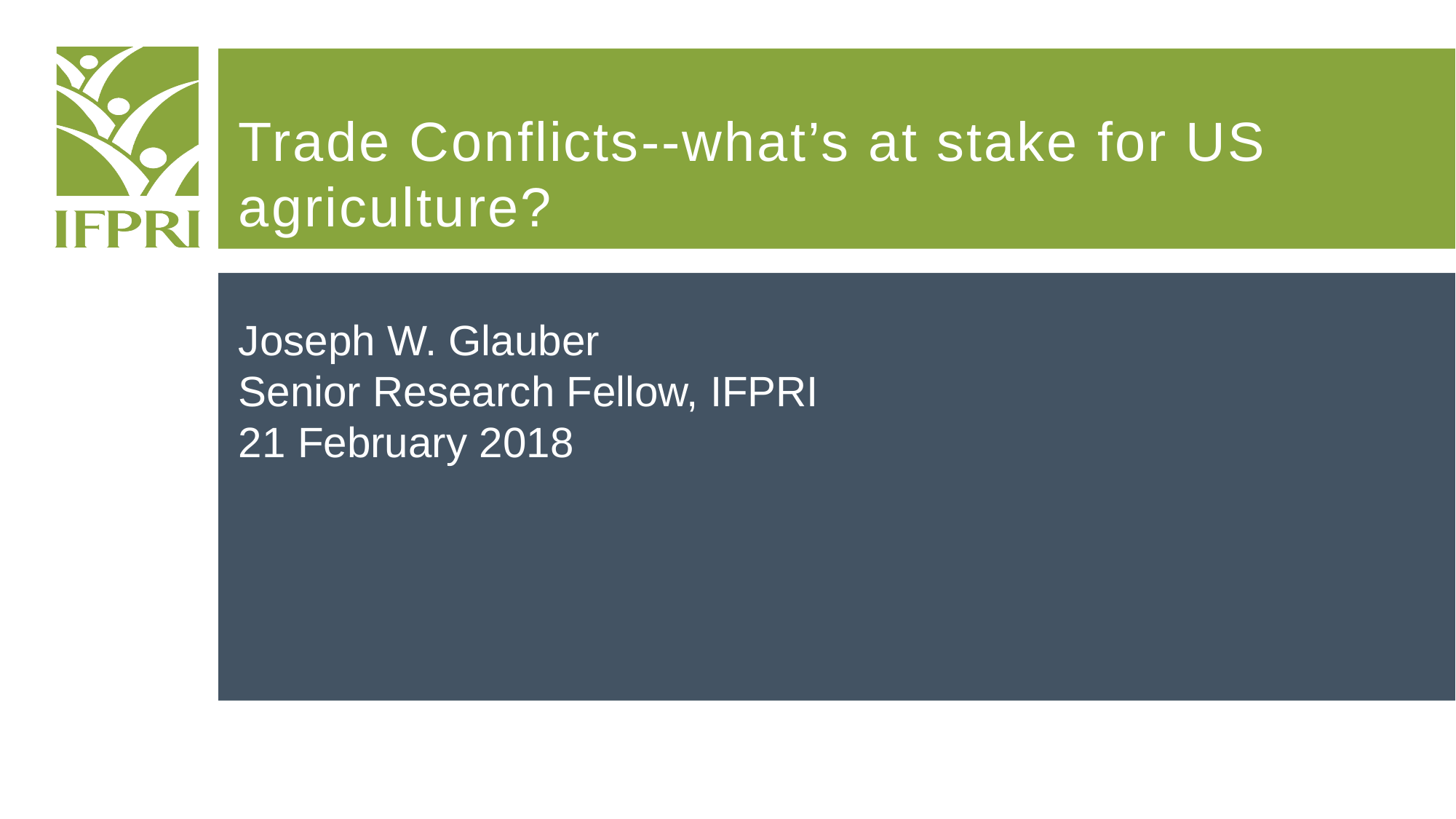

# Trade Conflicts--what’s at stake for US agriculture?
Joseph W. Glauber
Senior Research Fellow, IFPRI
21 February 2018